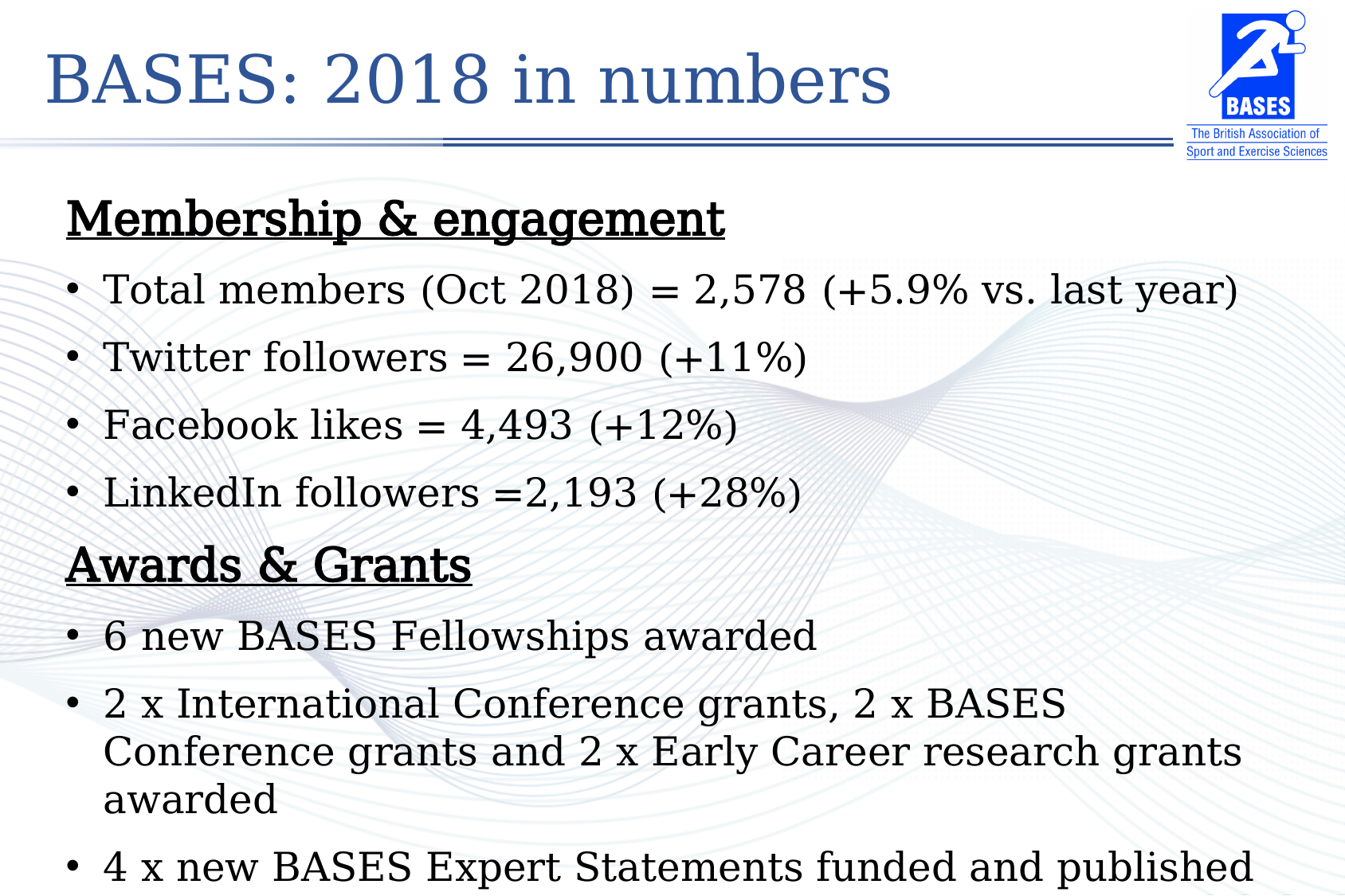

BASES: 2018 in numbers
Membership & engagement
Total members (Oct 2018) = 2,578 (+5.9% vs. last year)
Twitter followers = 26,900 (+11%)
Facebook likes = 4,493 (+12%)
LinkedIn followers =2,193 (+28%)
Awards & Grants
6 new BASES Fellowships awarded
2 x International Conference grants, 2 x BASES Conference grants and 2 x Early Career research grants awarded
4 x new BASES Expert Statements funded and published